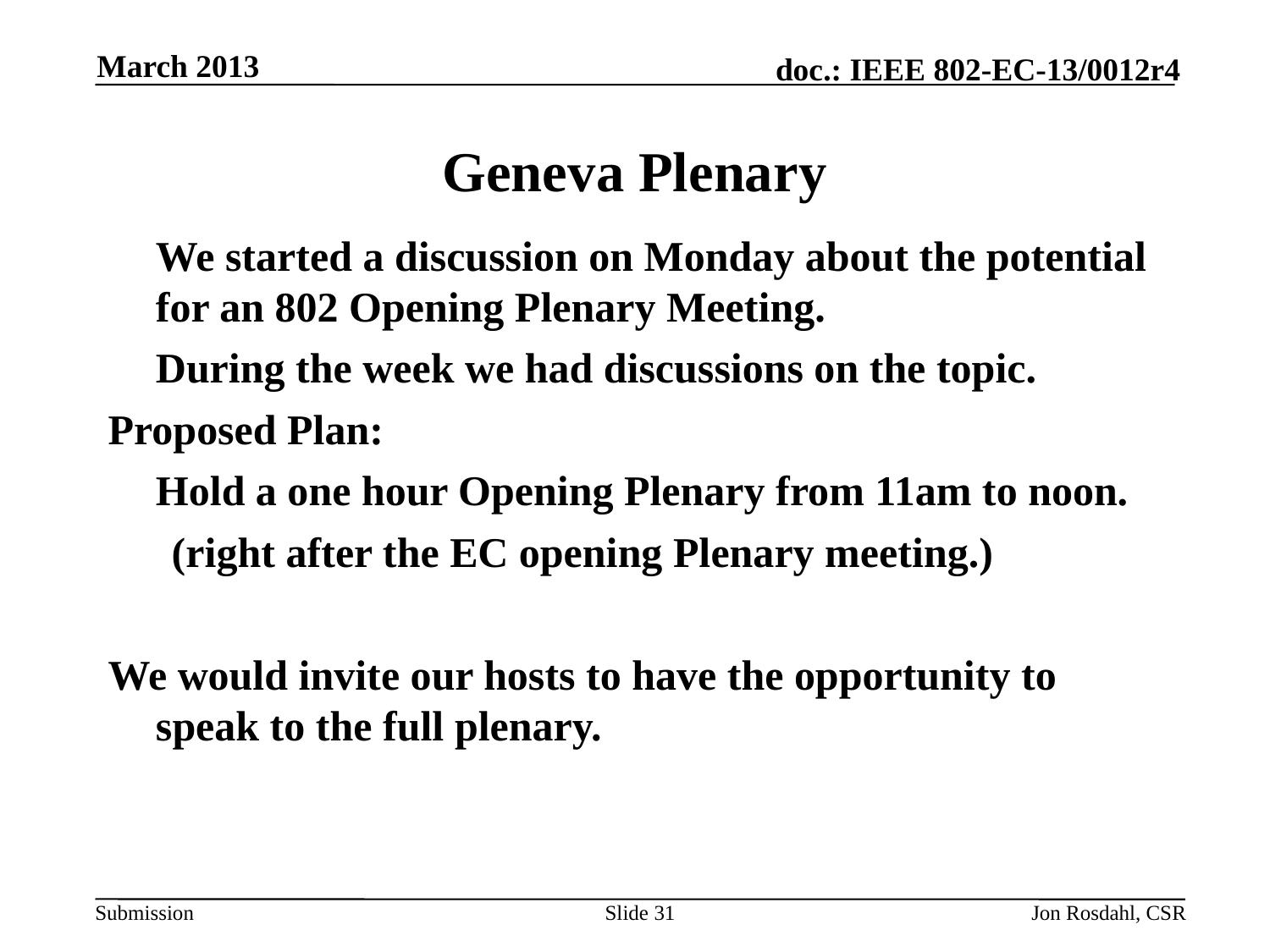

March 2013
# Geneva Plenary
	We started a discussion on Monday about the potential for an 802 Opening Plenary Meeting.
	During the week we had discussions on the topic.
Proposed Plan:
	Hold a one hour Opening Plenary from 11am to noon.
      (right after the EC opening Plenary meeting.)

We would invite our hosts to have the opportunity to speak to the full plenary.
Slide 31
Jon Rosdahl, CSR